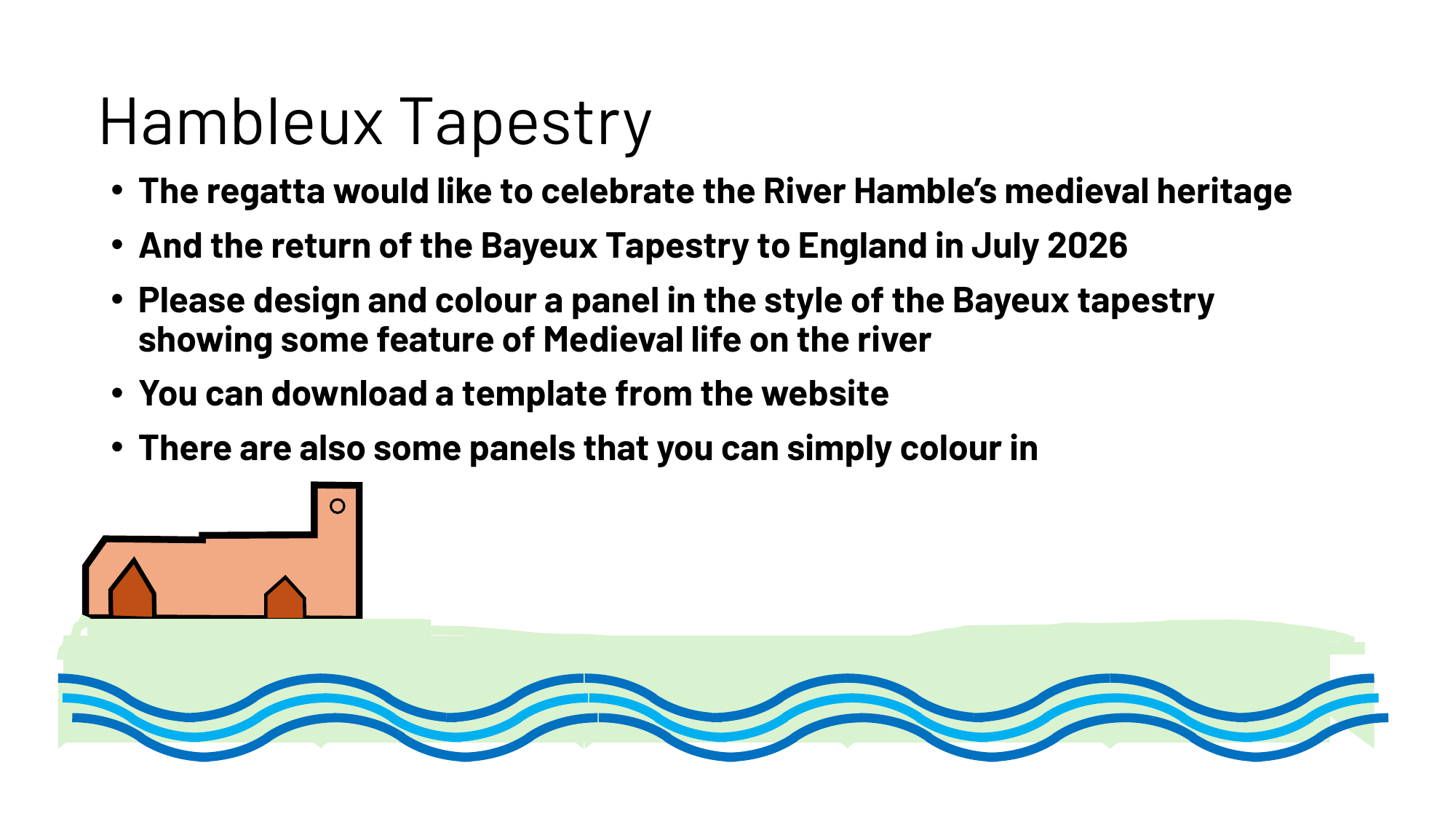

# Hambleux Tapestry
The regatta would like to celebrate the River Hamble’s medieval heritage
And the return of the Bayeux Tapestry to England in July 2026
Please design and colour a panel in the style of the Bayeux tapestry showing some feature of Medieval life on the river
You can download a template from the website
There are also some panels that you can simply colour in